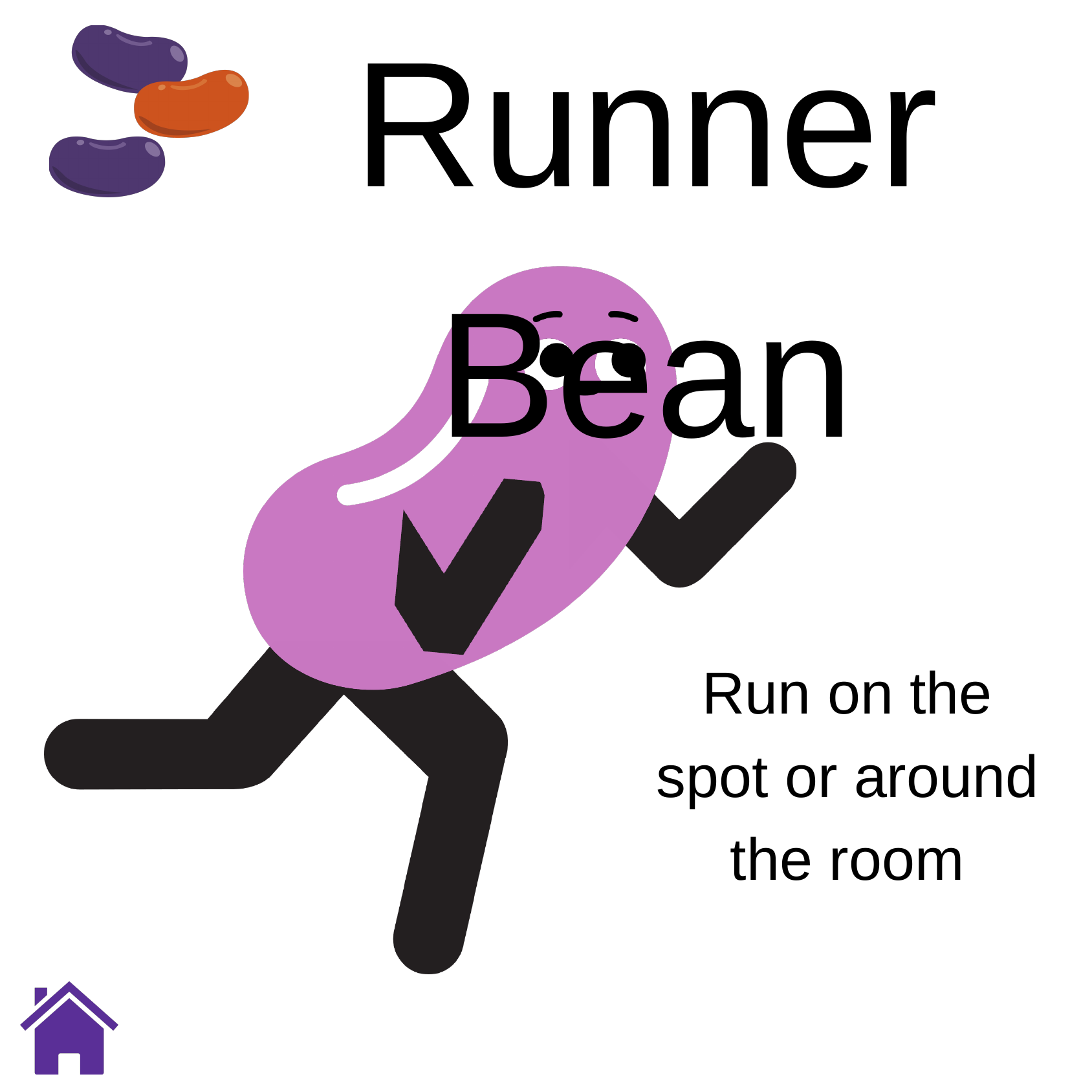

Runner Bean

Run on the spot or around the room